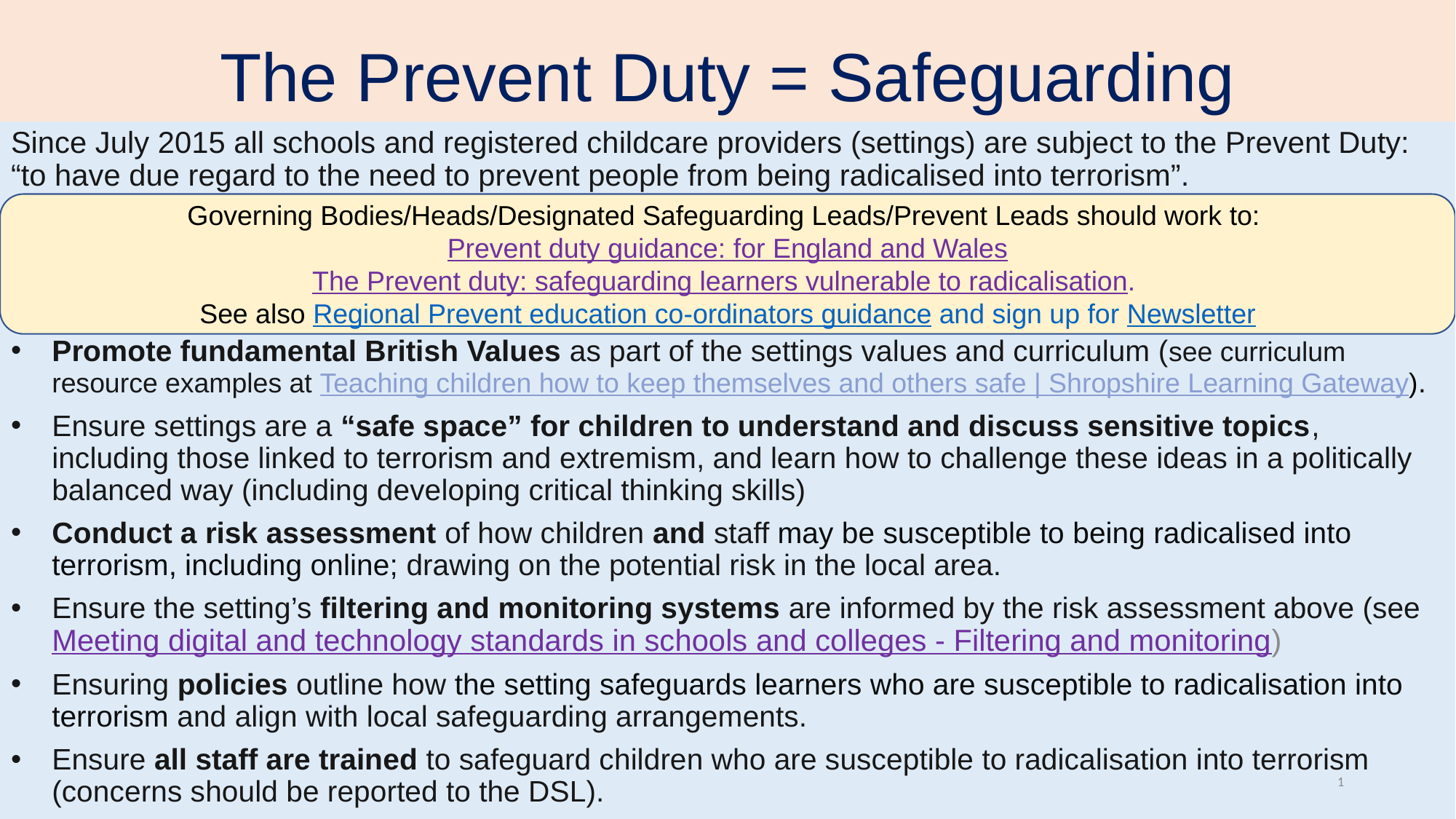

# The Prevent Duty = Safeguarding
Since July 2015 all schools and registered childcare providers (settings) are subject to the Prevent Duty: “to have due regard to the need to prevent people from being radicalised into terrorism”.

Promote fundamental British Values as part of the settings values and curriculum (see curriculum resource examples at Teaching children how to keep themselves and others safe | Shropshire Learning Gateway).
Ensure settings are a “safe space” for children to understand and discuss sensitive topics, including those linked to terrorism and extremism, and learn how to challenge these ideas in a politically balanced way (including developing critical thinking skills)
Conduct a risk assessment of how children and staff may be susceptible to being radicalised into terrorism, including online; drawing on the potential risk in the local area.
Ensure the setting’s filtering and monitoring systems are informed by the risk assessment above (see Meeting digital and technology standards in schools and colleges - Filtering and monitoring)
Ensuring policies outline how the setting safeguards learners who are susceptible to radicalisation into terrorism and align with local safeguarding arrangements.
Ensure all staff are trained to safeguard children who are susceptible to radicalisation into terrorism (concerns should be reported to the DSL).
Governing Bodies/Heads/Designated Safeguarding Leads/Prevent Leads should work to:
Prevent duty guidance: for England and Wales
The Prevent duty: safeguarding learners vulnerable to radicalisation.
See also Regional Prevent education co-ordinators guidance and sign up for Newsletter
1